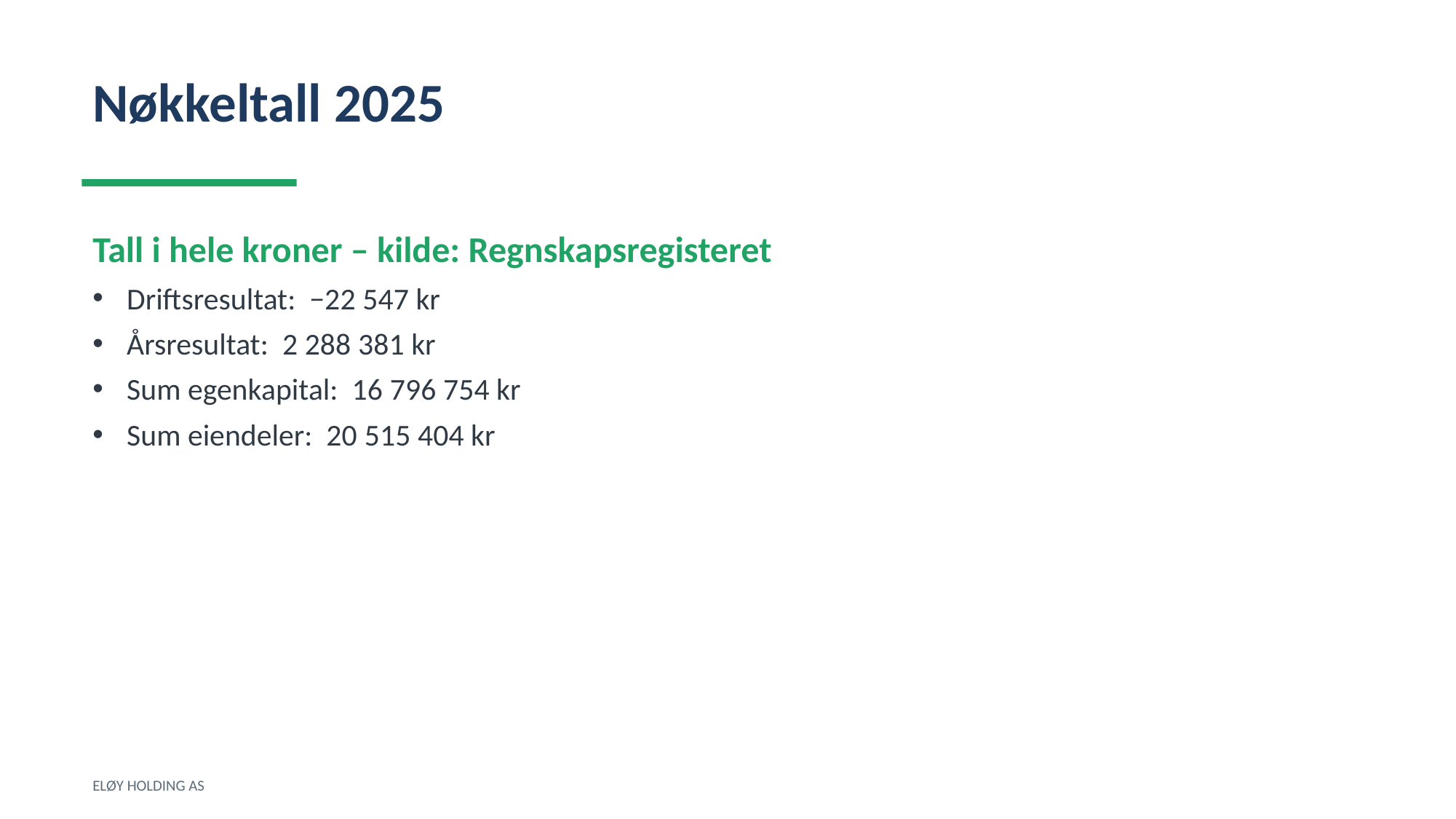

Nøkkeltall 2025

Tall i hele kroner – kilde: Regnskapsregisteret
Driftsresultat:  −22 547 kr
Årsresultat:  2 288 381 kr
Sum egenkapital:  16 796 754 kr
Sum eiendeler:  20 515 404 kr
ELØY HOLDING AS